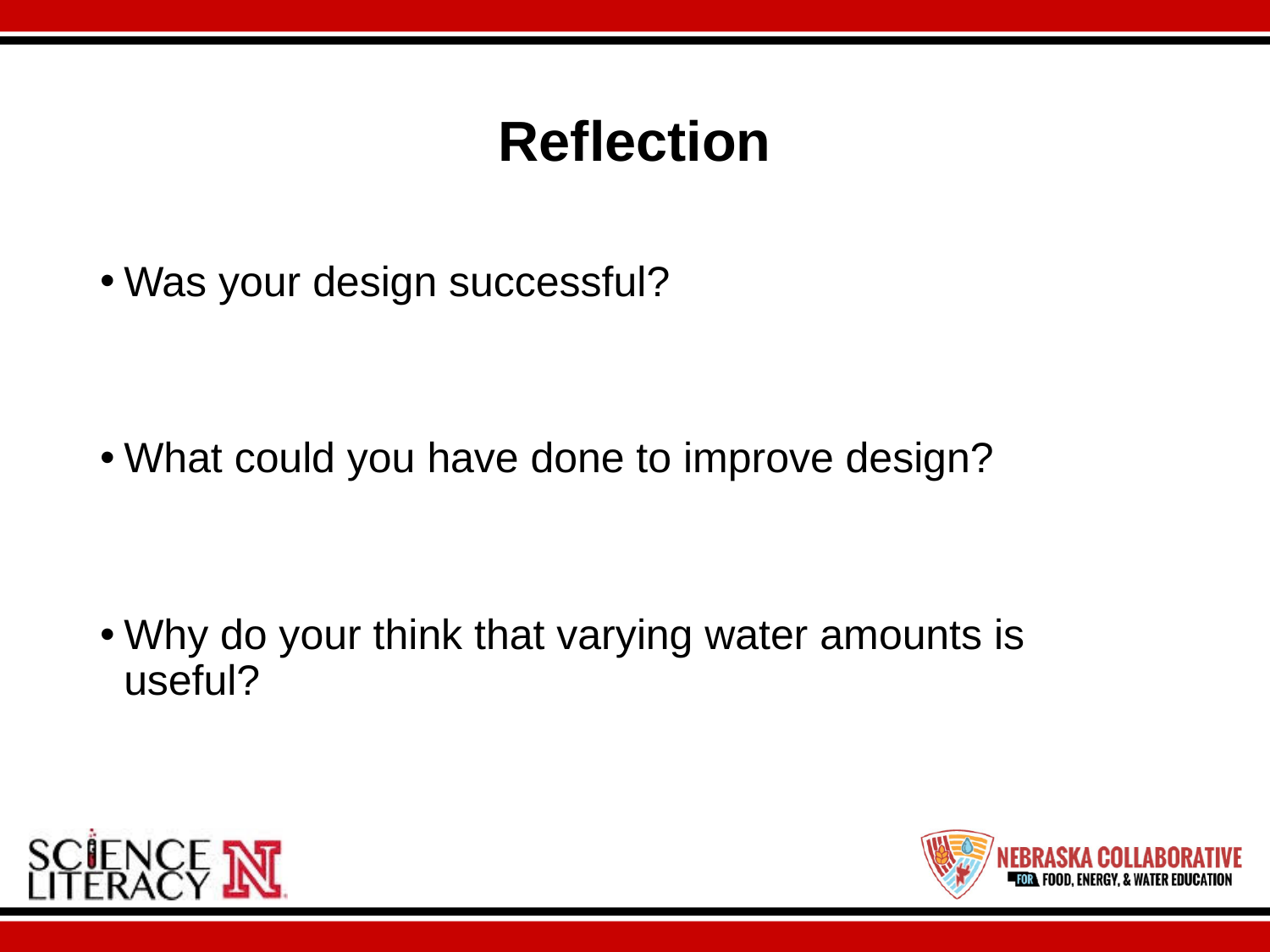

# Reflection
Was your design successful?

What could you have done to improve design?

Why do your think that varying water amounts is useful?